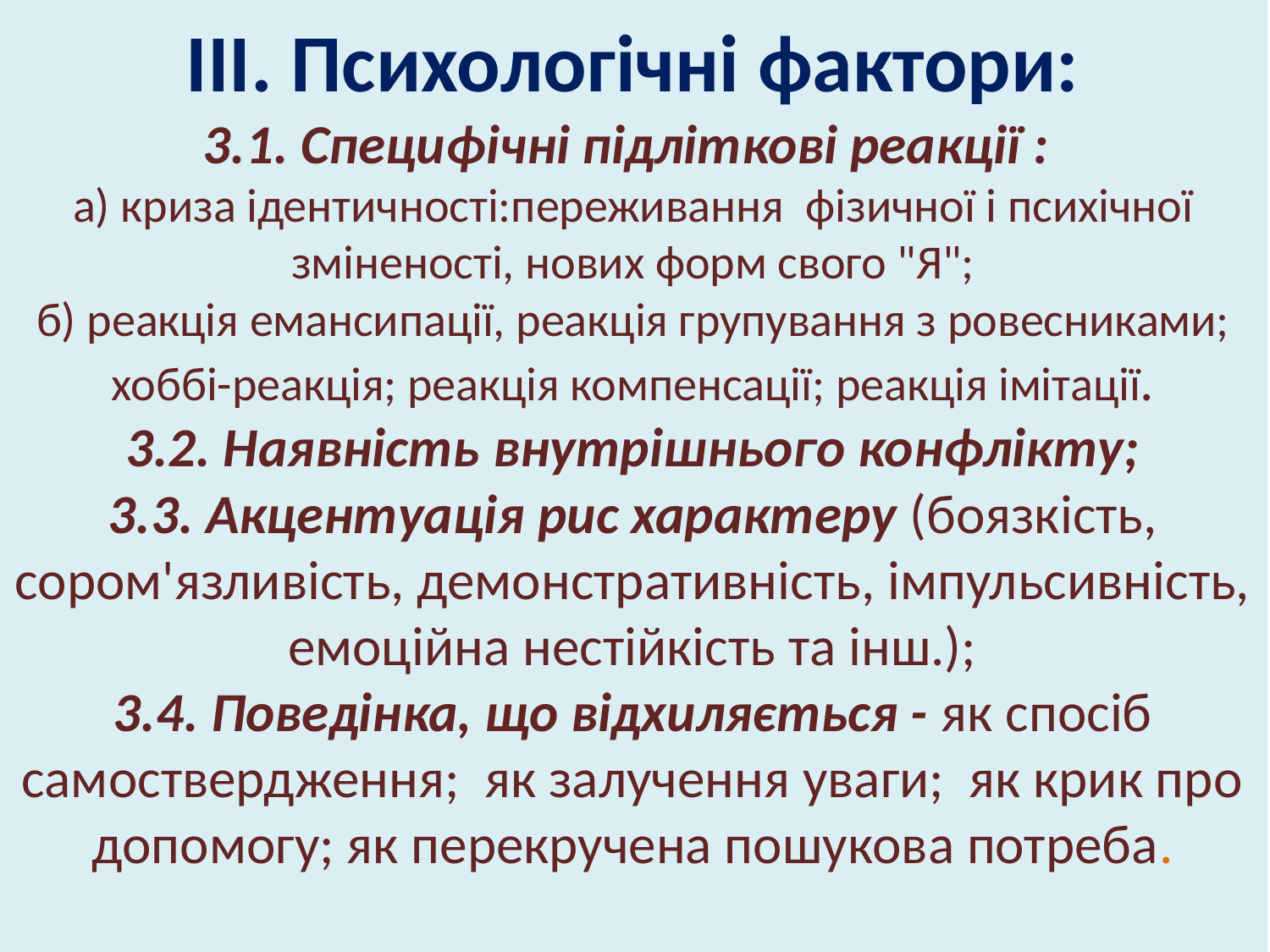

# ІІІ. Психологічні фактори: 3.1. Специфічні підліткові реакції : а) криза ідентичності:переживання  фізичної і психічної зміненості, нових форм свого "Я"; б) реакція емансипації, реакція групування з ровесниками; хоббі-реакція; реакція компенсації; реакція імітації. 3.2. Наявність внутрішнього конфлікту; 3.3. Акцентуація рис характеру (боязкість, сором'язливість, демонстративність, імпульсивність, емоційна нестійкість та інш.); 3.4. Поведінка, що відхиляється - як спосіб самоствердження;  як залучення уваги;  як крик про допомогу; як перекручена пошукова потреба.